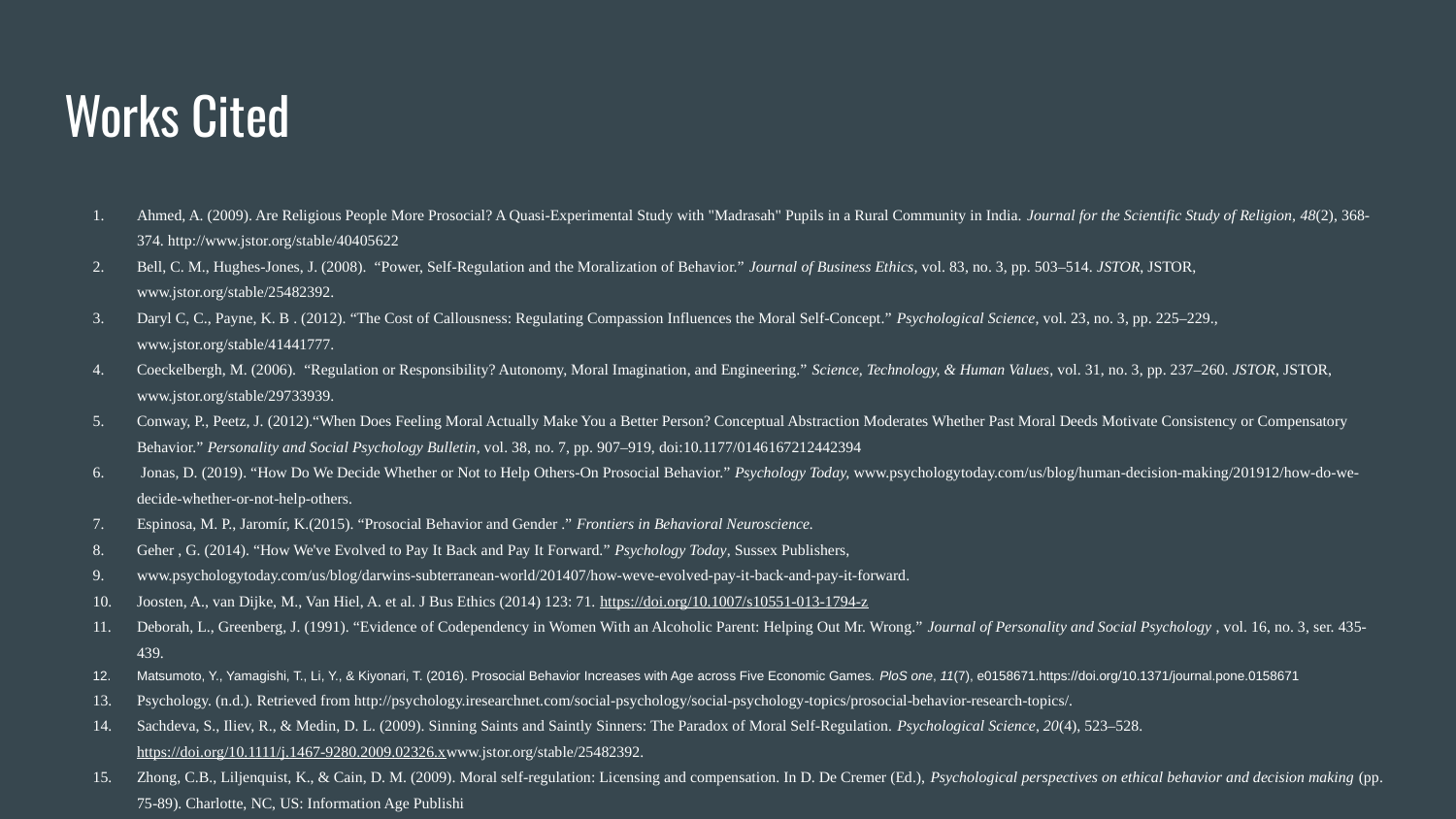

# Works Cited
Ahmed, A. (2009). Are Religious People More Prosocial? A Quasi-Experimental Study with "Madrasah" Pupils in a Rural Community in India. Journal for the Scientific Study of Religion, 48(2), 368-374. http://www.jstor.org/stable/40405622
Bell, C. M., Hughes-Jones, J. (2008).  “Power, Self-Regulation and the Moralization of Behavior.” Journal of Business Ethics, vol. 83, no. 3, pp. 503–514. JSTOR, JSTOR, www.jstor.org/stable/25482392.
Daryl C, C., Payne, K. B . (2012). “The Cost of Callousness: Regulating Compassion Influences the Moral Self-Concept.” Psychological Science, vol. 23, no. 3, pp. 225–229., www.jstor.org/stable/41441777.
Coeckelbergh, M. (2006).  “Regulation or Responsibility? Autonomy, Moral Imagination, and Engineering.” Science, Technology, & Human Values, vol. 31, no. 3, pp. 237–260. JSTOR, JSTOR, www.jstor.org/stable/29733939.
Conway, P., Peetz, J. (2012).“When Does Feeling Moral Actually Make You a Better Person? Conceptual Abstraction Moderates Whether Past Moral Deeds Motivate Consistency or Compensatory Behavior.” Personality and Social Psychology Bulletin, vol. 38, no. 7, pp. 907–919, doi:10.1177/0146167212442394
 Jonas, D. (2019). “How Do We Decide Whether or Not to Help Others-On Prosocial Behavior.” Psychology Today, www.psychologytoday.com/us/blog/human-decision-making/201912/how-do-we-decide-whether-or-not-help-others.
Espinosa, M. P., Jaromír, K.(2015). “Prosocial Behavior and Gender .” Frontiers in Behavioral Neuroscience.
Geher , G. (2014). “How We've Evolved to Pay It Back and Pay It Forward.” Psychology Today, Sussex Publishers,
www.psychologytoday.com/us/blog/darwins-subterranean-world/201407/how-weve-evolved-pay-it-back-and-pay-it-forward.
Joosten, A., van Dijke, M., Van Hiel, A. et al. J Bus Ethics (2014) 123: 71. https://doi.org/10.1007/s10551-013-1794-z
Deborah, L., Greenberg, J. (1991). “Evidence of Codependency in Women With an Alcoholic Parent: Helping Out Mr. Wrong.” Journal of Personality and Social Psychology , vol. 16, no. 3, ser. 435-439.
Matsumoto, Y., Yamagishi, T., Li, Y., & Kiyonari, T. (2016). Prosocial Behavior Increases with Age across Five Economic Games. PloS one, 11(7), e0158671.https://doi.org/10.1371/journal.pone.0158671
Psychology. (n.d.). Retrieved from http://psychology.iresearchnet.com/social-psychology/social-psychology-topics/prosocial-behavior-research-topics/.
Sachdeva, S., Iliev, R., & Medin, D. L. (2009). Sinning Saints and Saintly Sinners: The Paradox of Moral Self-Regulation. Psychological Science, 20(4), 523–528. https://doi.org/10.1111/j.1467-9280.2009.02326.xwww.jstor.org/stable/25482392.
Zhong, C.B., Liljenquist, K., & Cain, D. M. (2009). Moral self-regulation: Licensing and compensation. In D. De Cremer (Ed.), Psychological perspectives on ethical behavior and decision making (pp. 75-89). Charlotte, NC, US: Information Age Publishi